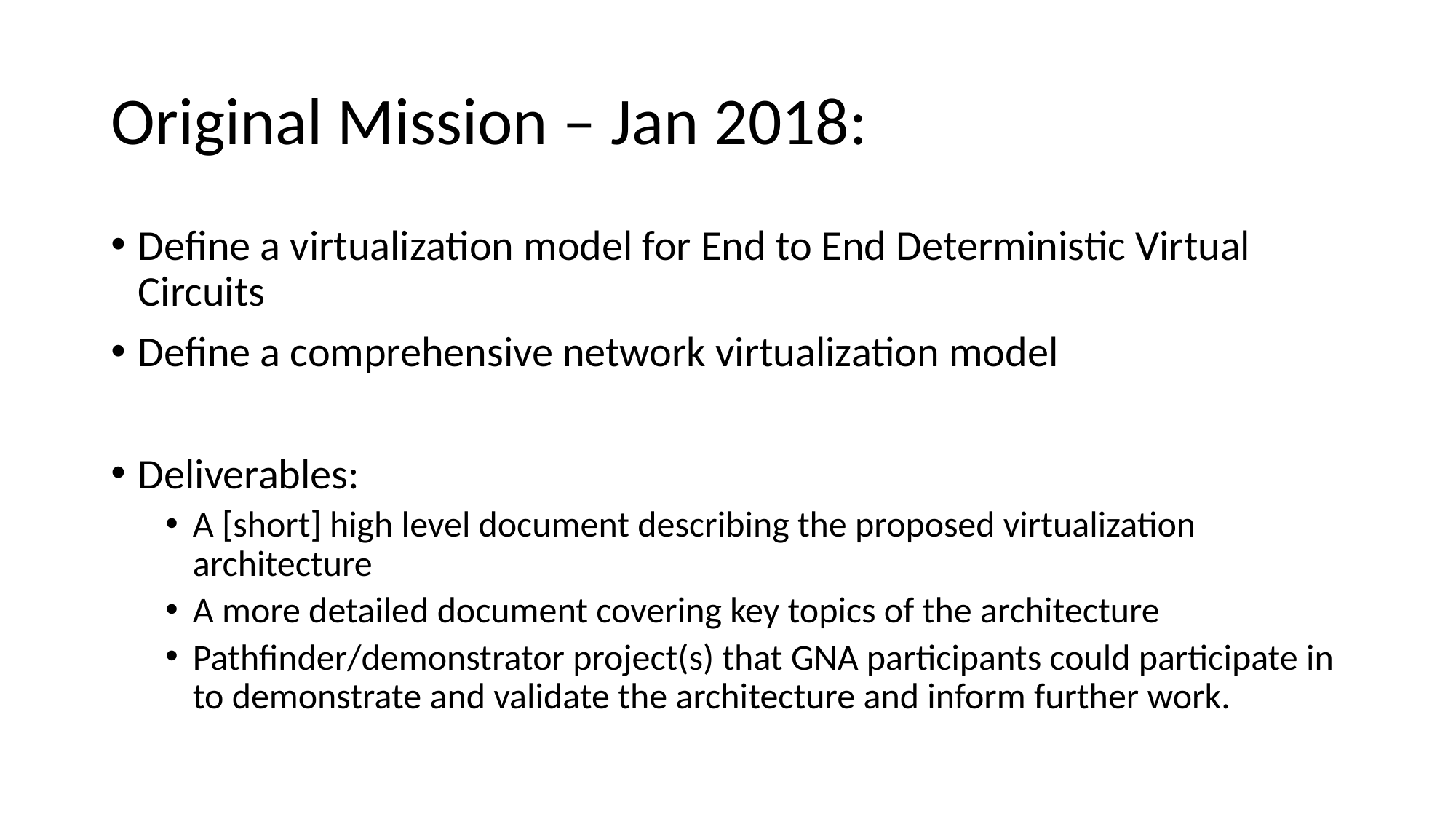

# Original Mission – Jan 2018:
Define a virtualization model for End to End Deterministic Virtual Circuits
Define a comprehensive network virtualization model

Deliverables:
A [short] high level document describing the proposed virtualization architecture
A more detailed document covering key topics of the architecture
Pathfinder/demonstrator project(s) that GNA participants could participate in to demonstrate and validate the architecture and inform further work.